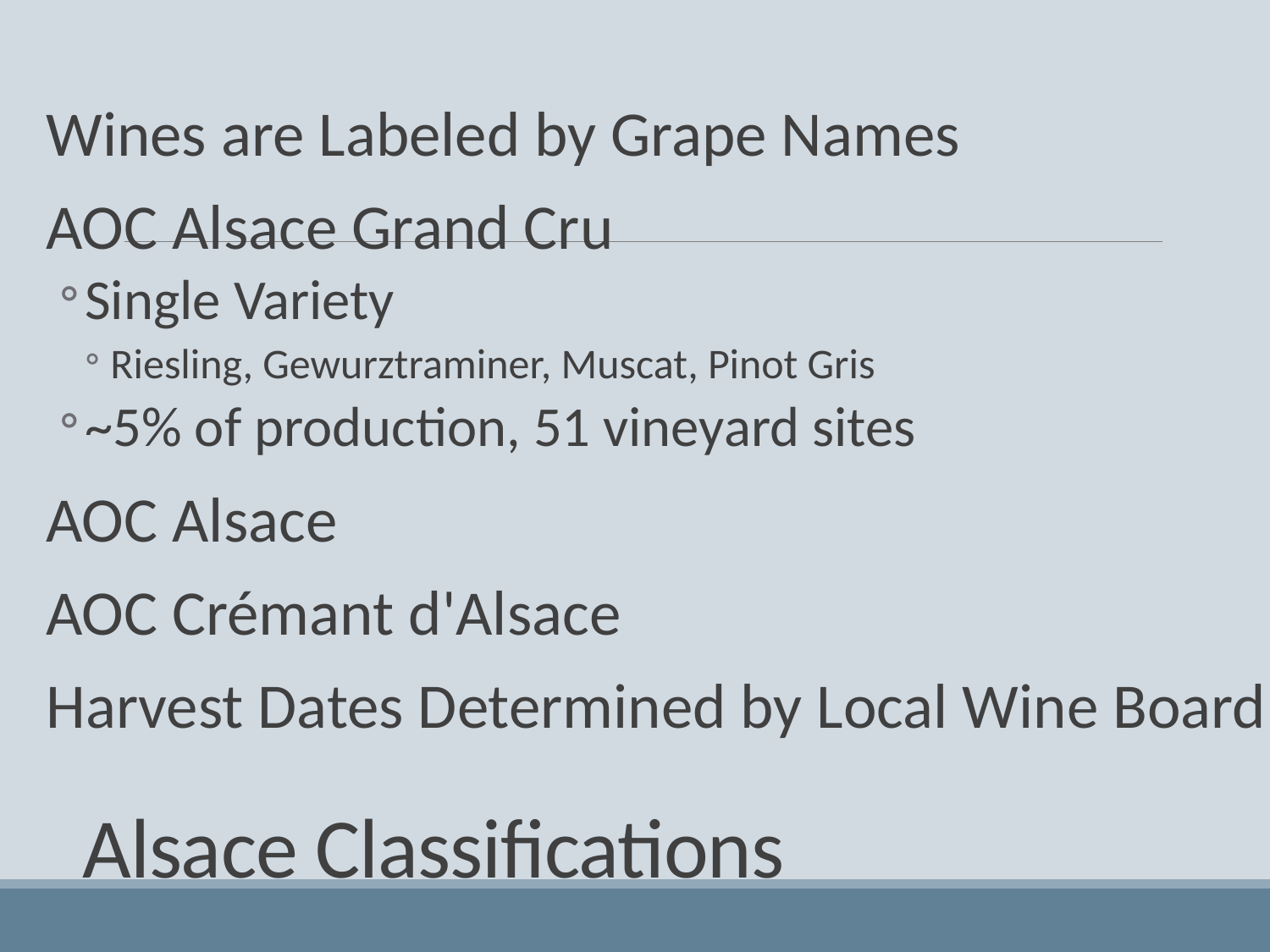

Wines are Labeled by Grape Names
AOC Alsace Grand Cru
Single Variety
Riesling, Gewurztraminer, Muscat, Pinot Gris
~5% of production, 51 vineyard sites
AOC Alsace
AOC Crémant d'Alsace
Harvest Dates Determined by Local Wine Board
# Alsace Classifications